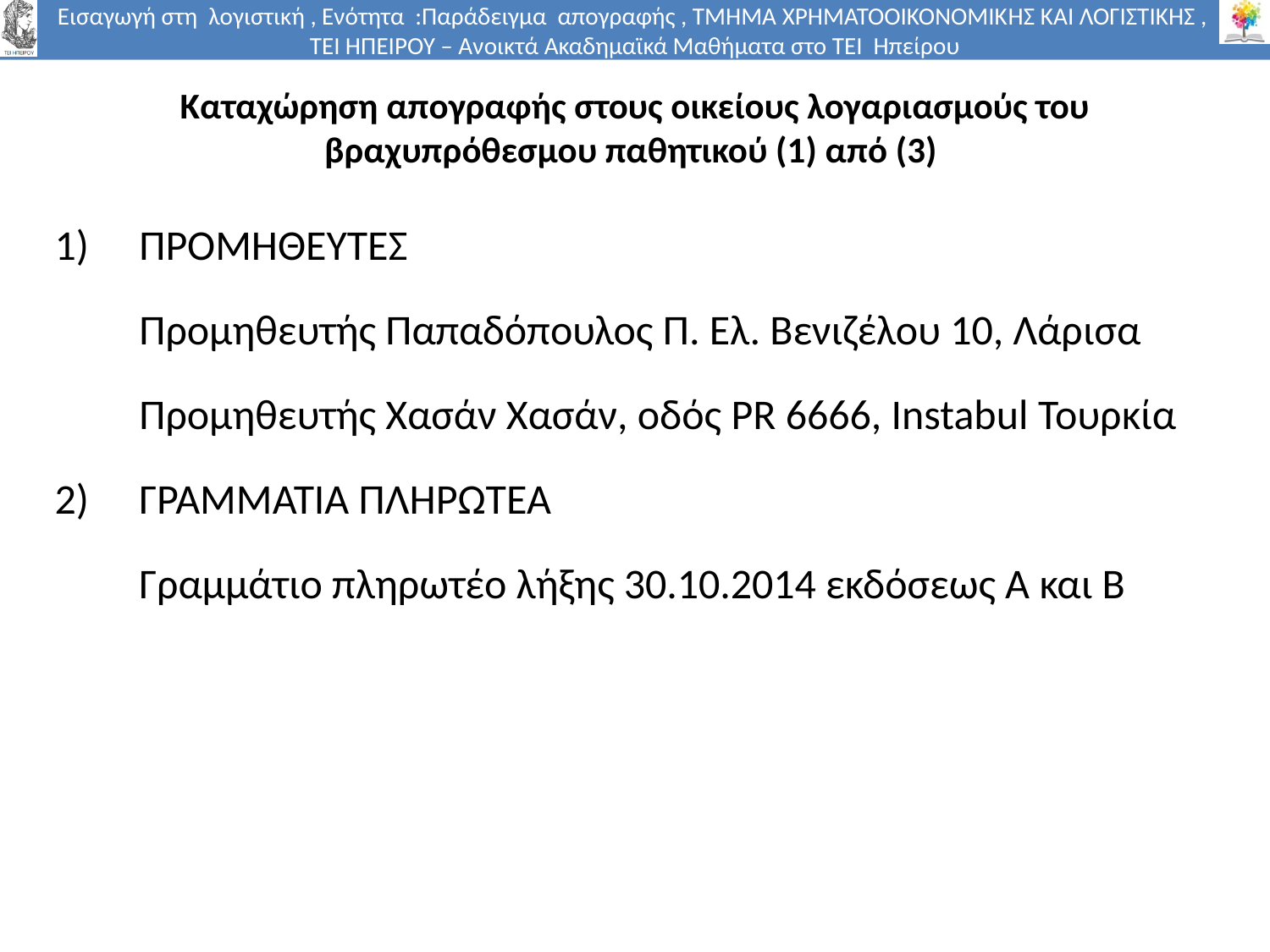

# Καταχώρηση απογραφής στους οικείους λογαριασμούς του βραχυπρόθεσμου παθητικού (1) από (3)
ΠΡΟΜΗΘΕΥΤΕΣ
	Προμηθευτής Παπαδόπουλος Π. Ελ. Βενιζέλου 10, Λάρισα
	Προμηθευτής Χασάν Χασάν, οδός PR 6666, Instabul Τουρκία
ΓΡΑΜΜΑΤΙΑ ΠΛΗΡΩΤΕΑ
	Γραμμάτιο πληρωτέο λήξης 30.10.2014 εκδόσεως Α και Β